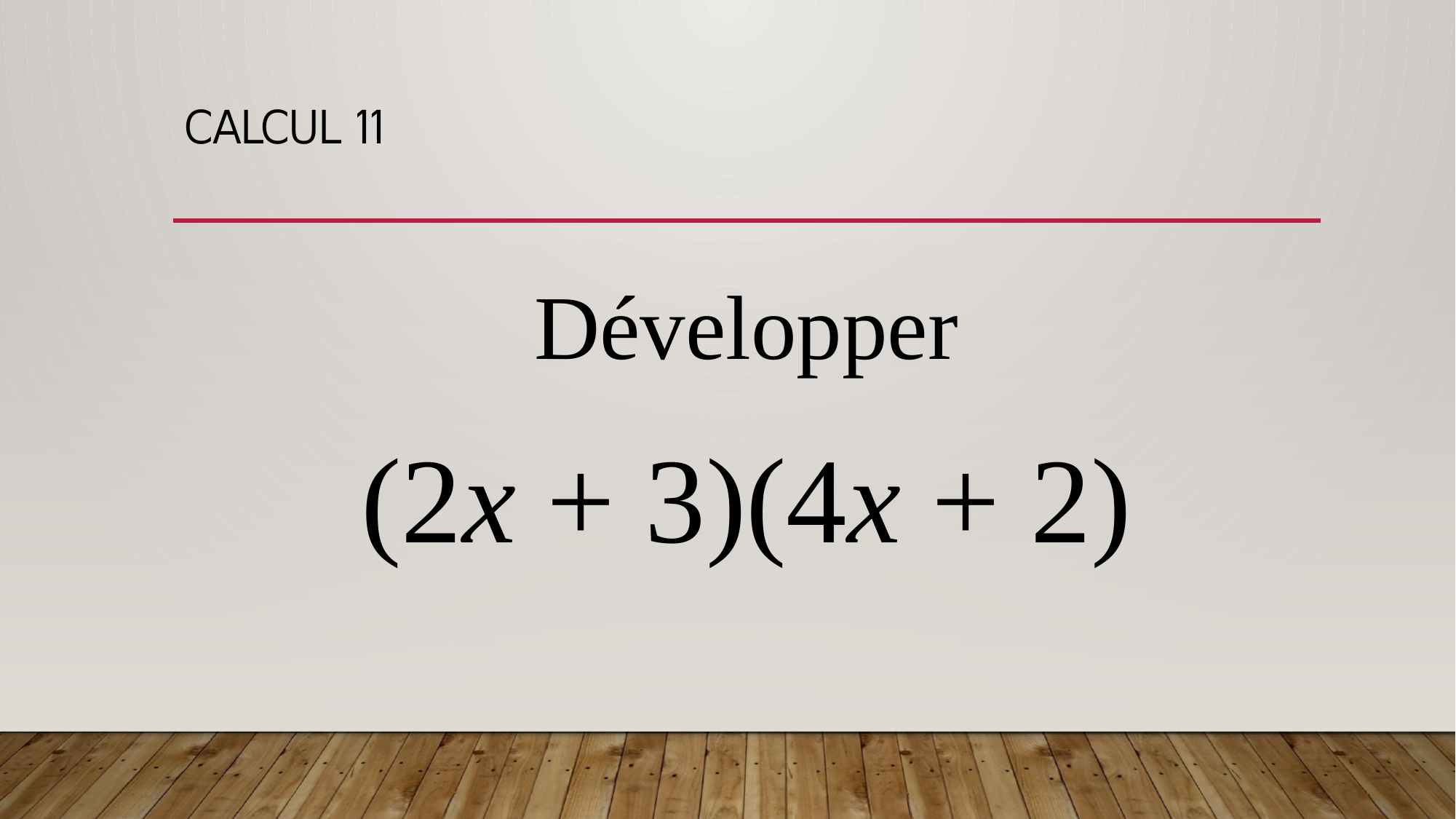

# CALCUL 11
Développer
(2x + 3)(4x + 2)